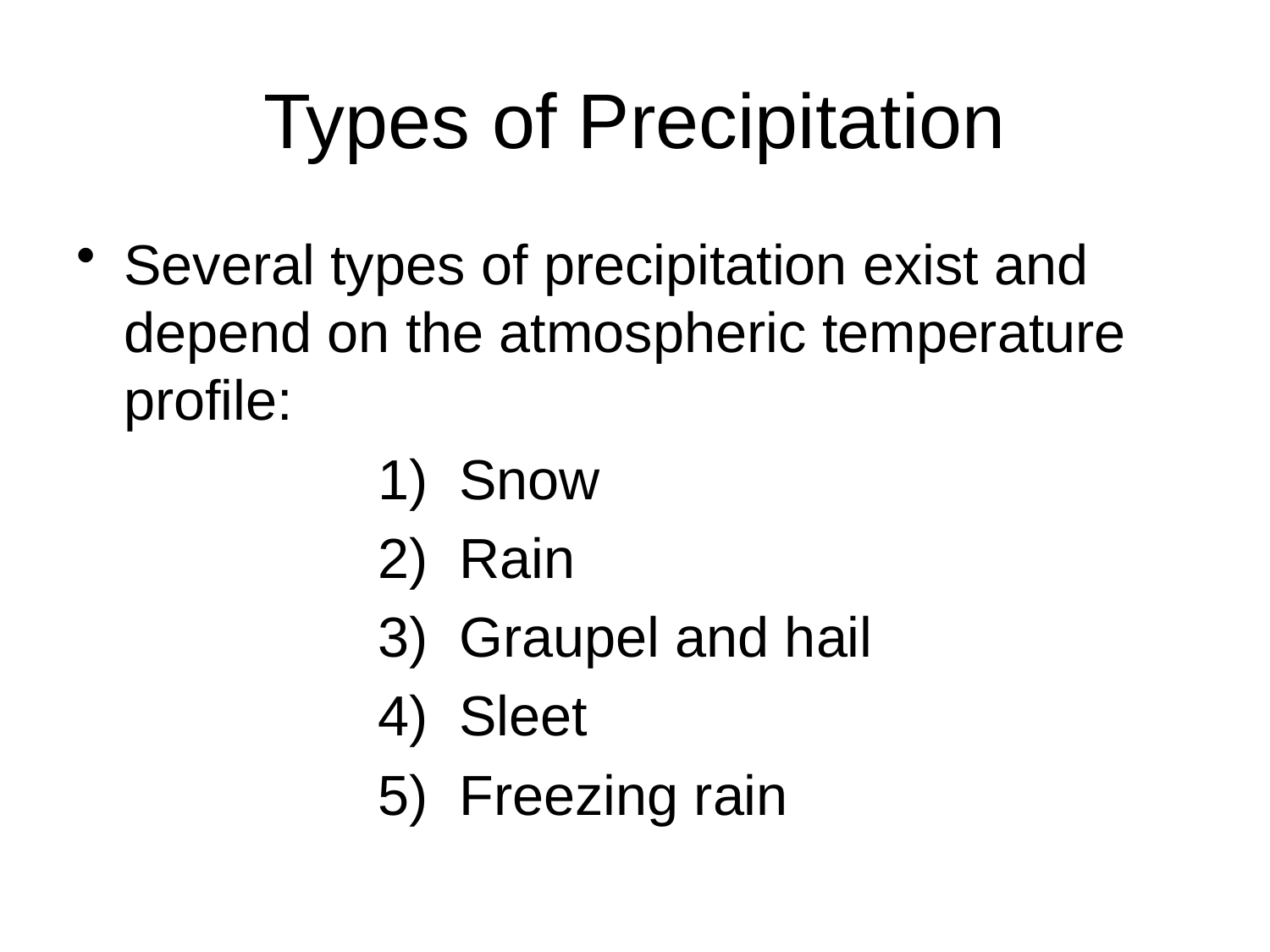

# Types of Precipitation
Several types of precipitation exist and depend on the atmospheric temperature profile:
			1)  Snow
			2)  Rain
			3)  Graupel and hail
			4)  Sleet
			5)  Freezing rain